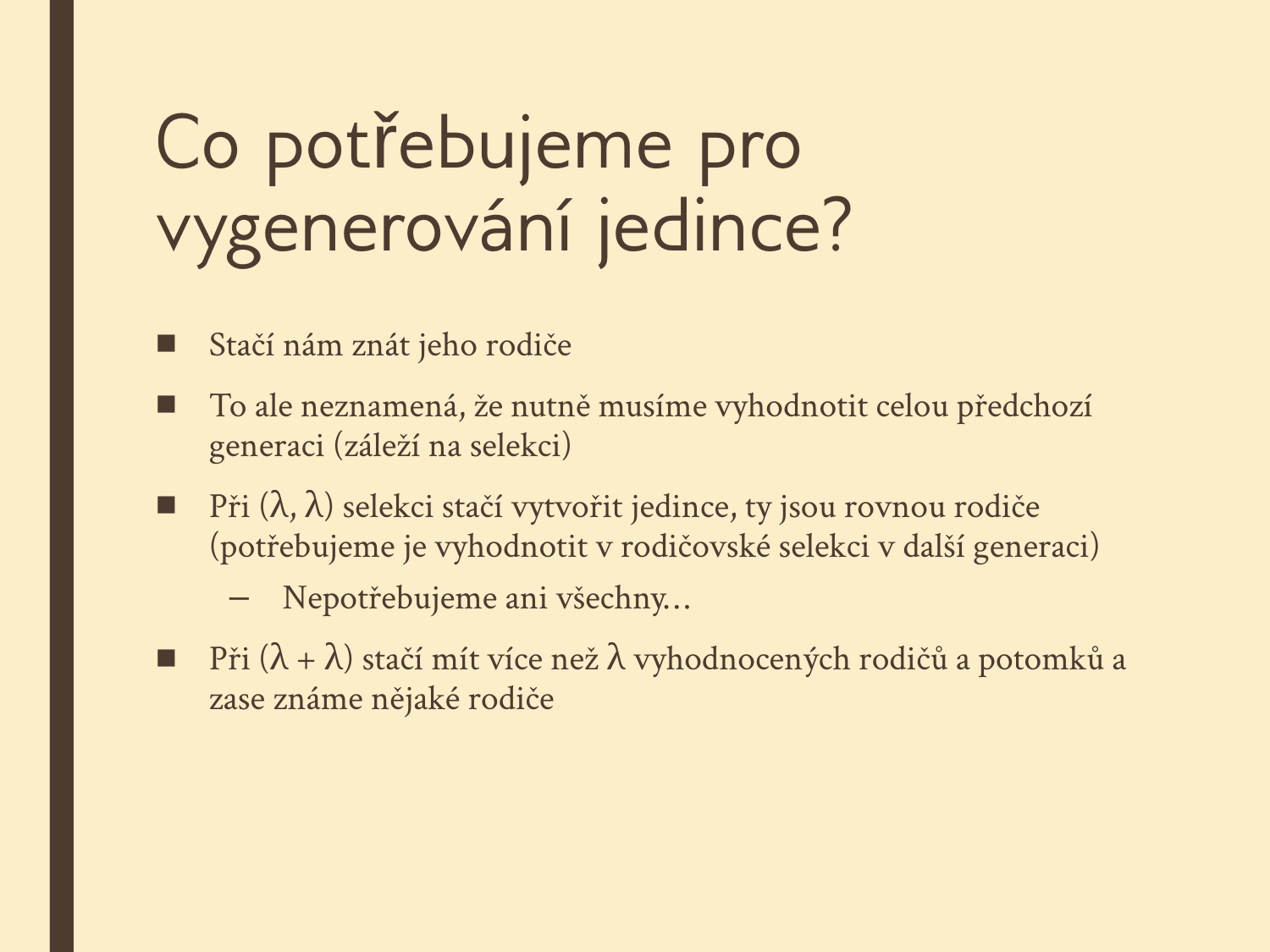

# Co potřebujeme pro vygenerování jedince?
Stačí nám znát jeho rodiče
To ale neznamená, že nutně musíme vyhodnotit celou předchozí generaci (záleží na selekci)
Při (λ, λ) selekci stačí vytvořit jedince, ty jsou rovnou rodiče (potřebujeme je vyhodnotit v rodičovské selekci v další generaci)
Nepotřebujeme ani všechny…
Při (λ + λ) stačí mít více než λ vyhodnocených rodičů a potomků a zase známe nějaké rodiče